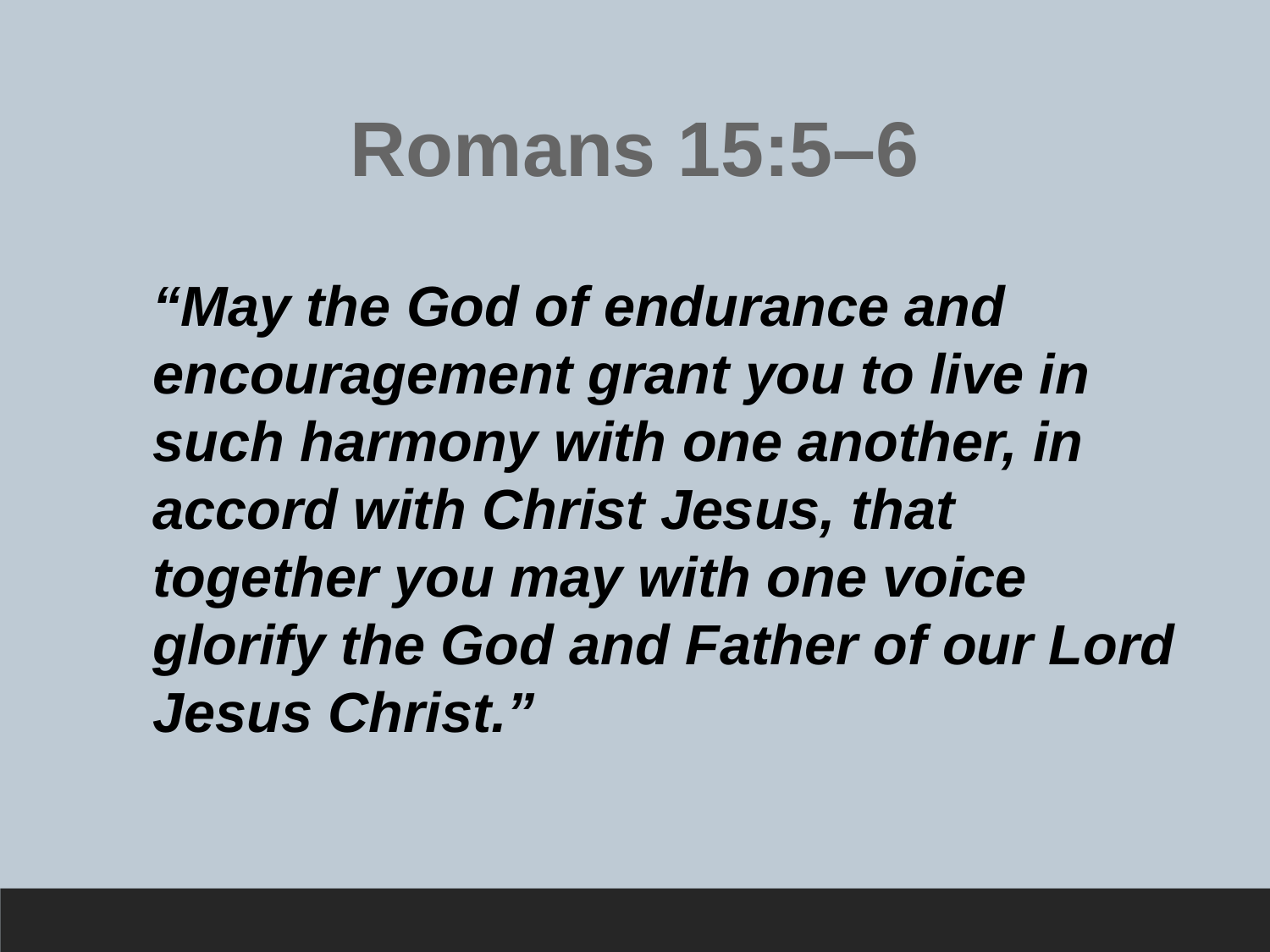

Romans 15:5–6
“May the God of endurance and encouragement grant you to live in such harmony with one another, in accord with Christ Jesus, that together you may with one voice glorify the God and Father of our Lord Jesus Christ.”